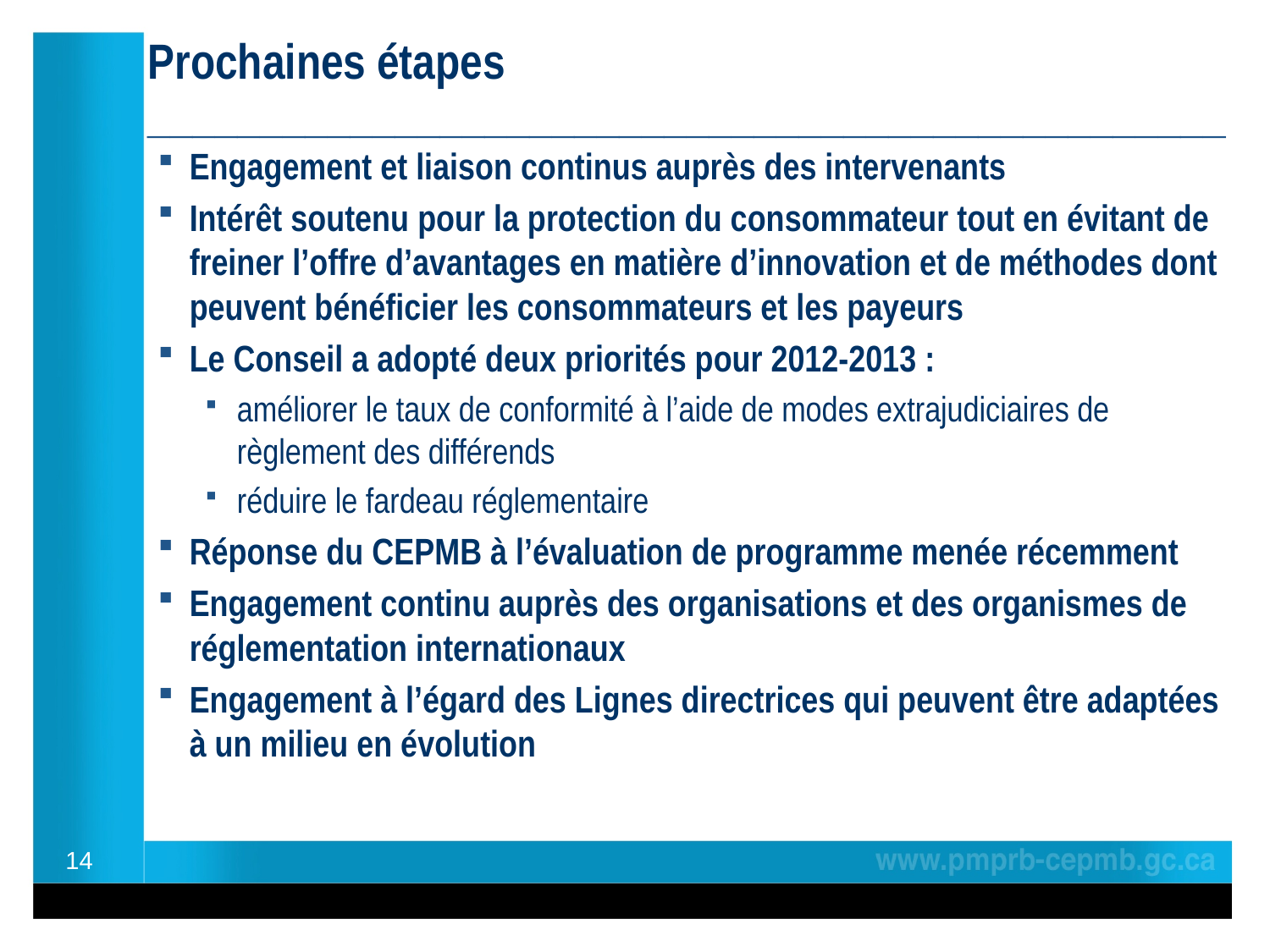

# Prochaines étapes ________________________________________________
Engagement et liaison continus auprès des intervenants
Intérêt soutenu pour la protection du consommateur tout en évitant de freiner l’offre d’avantages en matière d’innovation et de méthodes dont peuvent bénéficier les consommateurs et les payeurs
Le Conseil a adopté deux priorités pour 2012-2013 :
améliorer le taux de conformité à l’aide de modes extrajudiciaires de règlement des différends
réduire le fardeau réglementaire
Réponse du CEPMB à l’évaluation de programme menée récemment
Engagement continu auprès des organisations et des organismes de réglementation internationaux
Engagement à l’égard des Lignes directrices qui peuvent être adaptées à un milieu en évolution
14